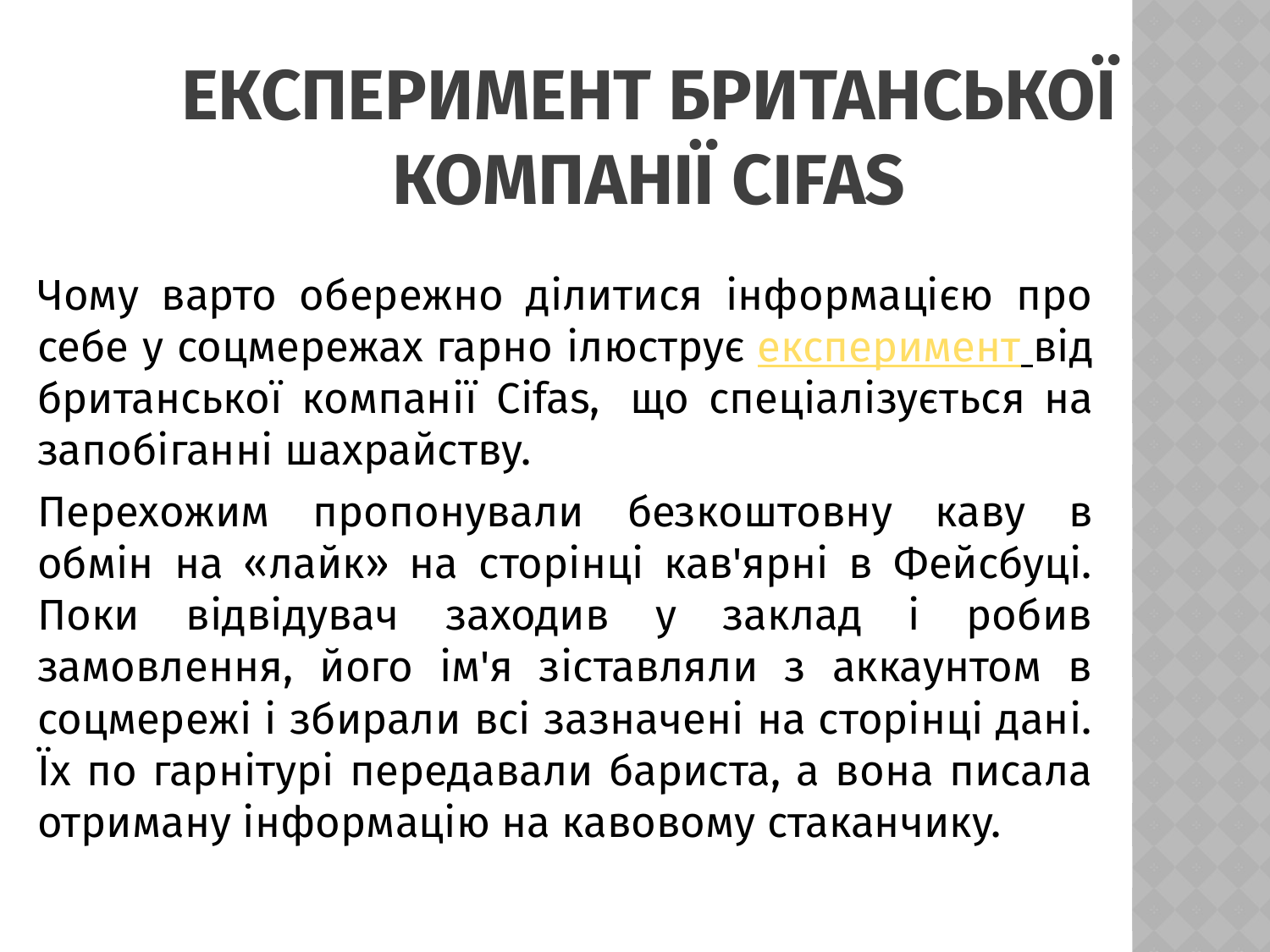

ЕКСПЕРИМЕНТ БРИТАНСЬКОЇ КОМПАНІЇ CIFAS
Чому варто обережно ділитися інформацією про себе у соцмережах гарно ілюструє експеримент від британської компанії Cifas,  що спеціалізується на запобіганні шахрайству.
Перехожим пропонували безкоштовну каву в обмін на «лайк» на сторінці кав'ярні в Фейсбуці. Поки відвідувач заходив у заклад і робив замовлення, його ім'я зіставляли з аккаунтом в соцмережі і збирали всі зазначені на сторінці дані. Їх по гарнітурі передавали бариста, а вона писала отриману інформацію на кавовому стаканчику.